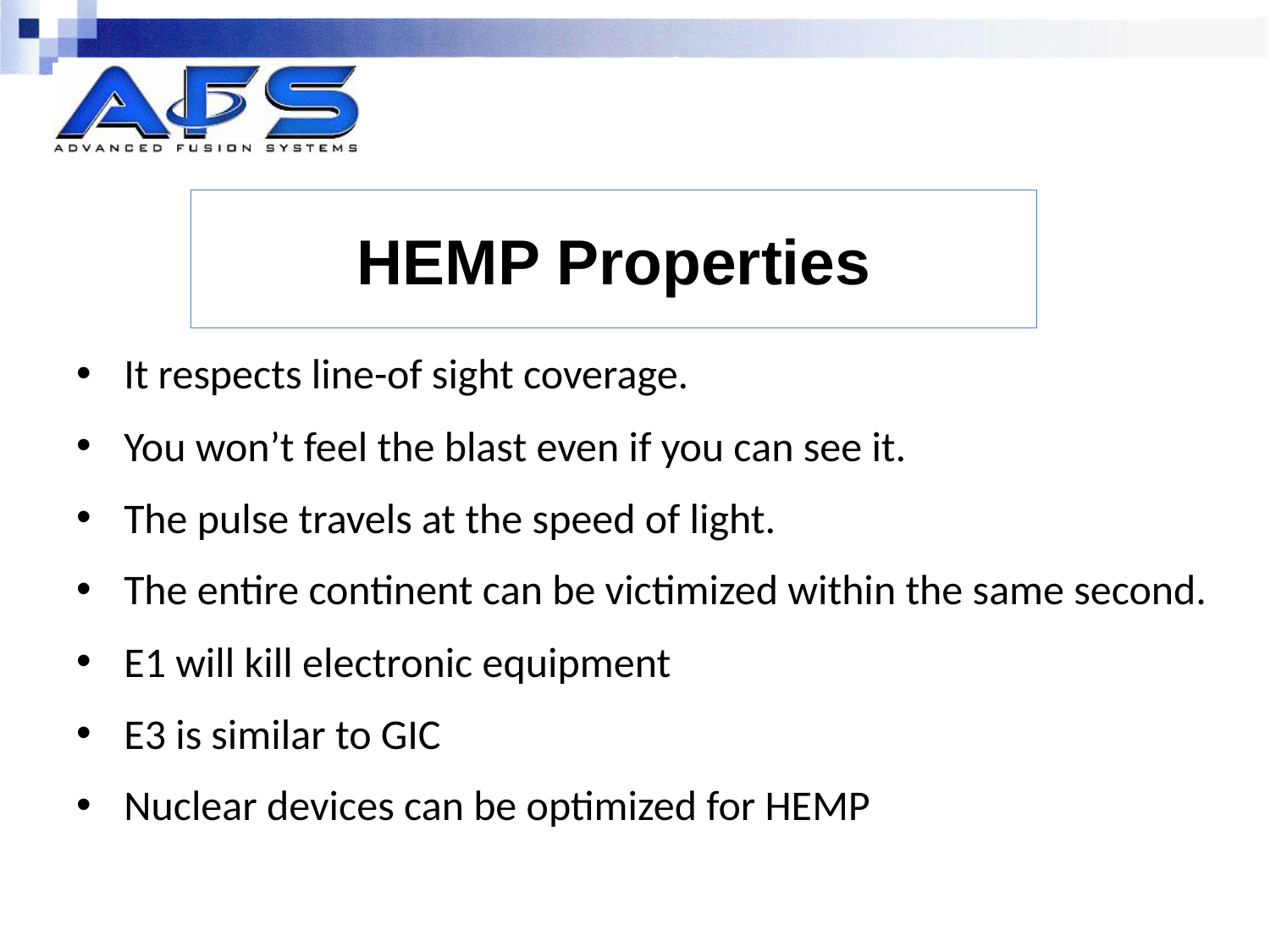

# HEMP Properties
It respects line-of sight coverage.
You won’t feel the blast even if you can see it.
The pulse travels at the speed of light.
The entire continent can be victimized within the same second.
E1 will kill electronic equipment
E3 is similar to GIC
Nuclear devices can be optimized for HEMP